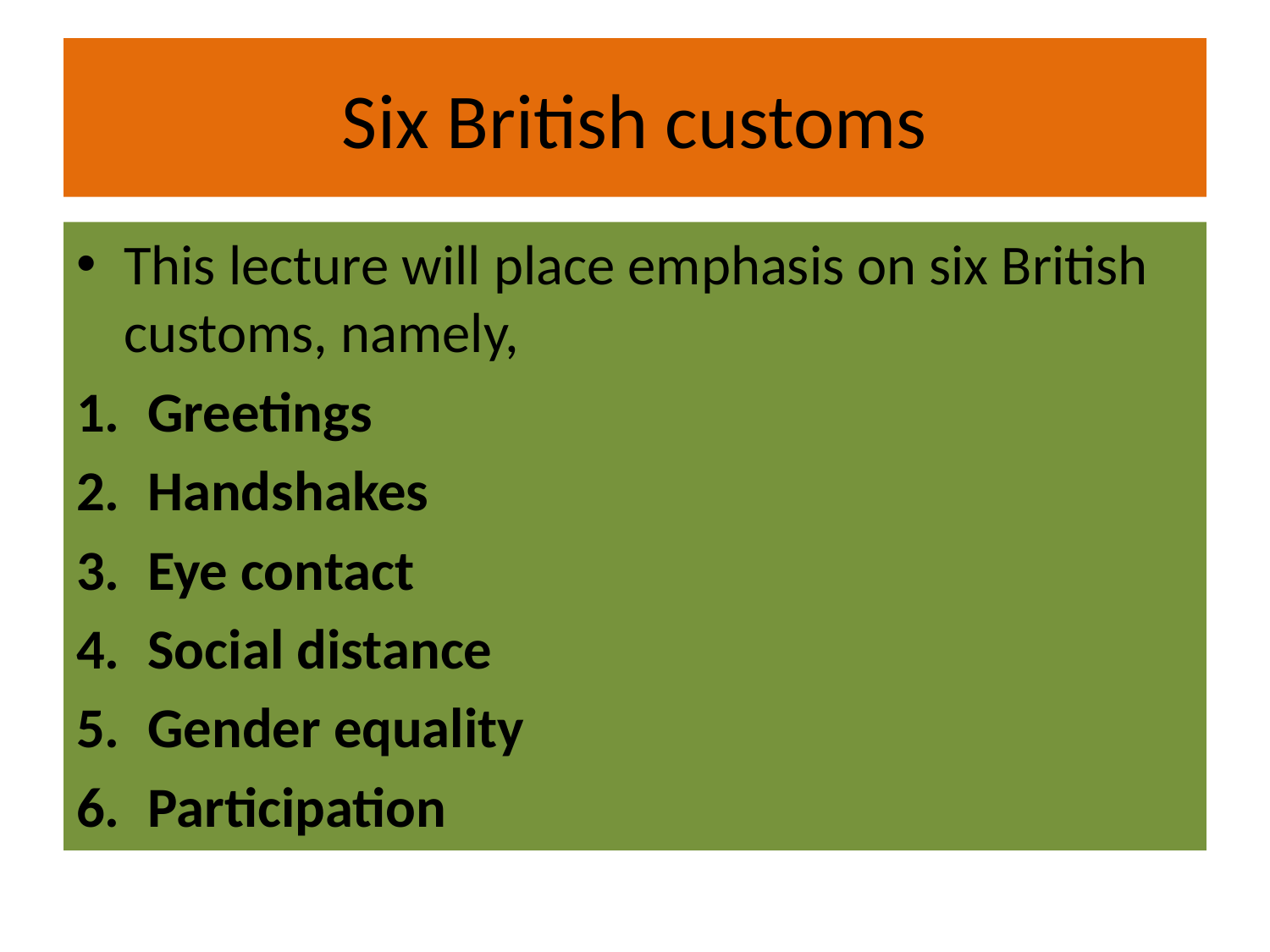

# Six British customs
This lecture will place emphasis on six British customs, namely,
Greetings
Handshakes
Eye contact
Social distance
Gender equality
Participation